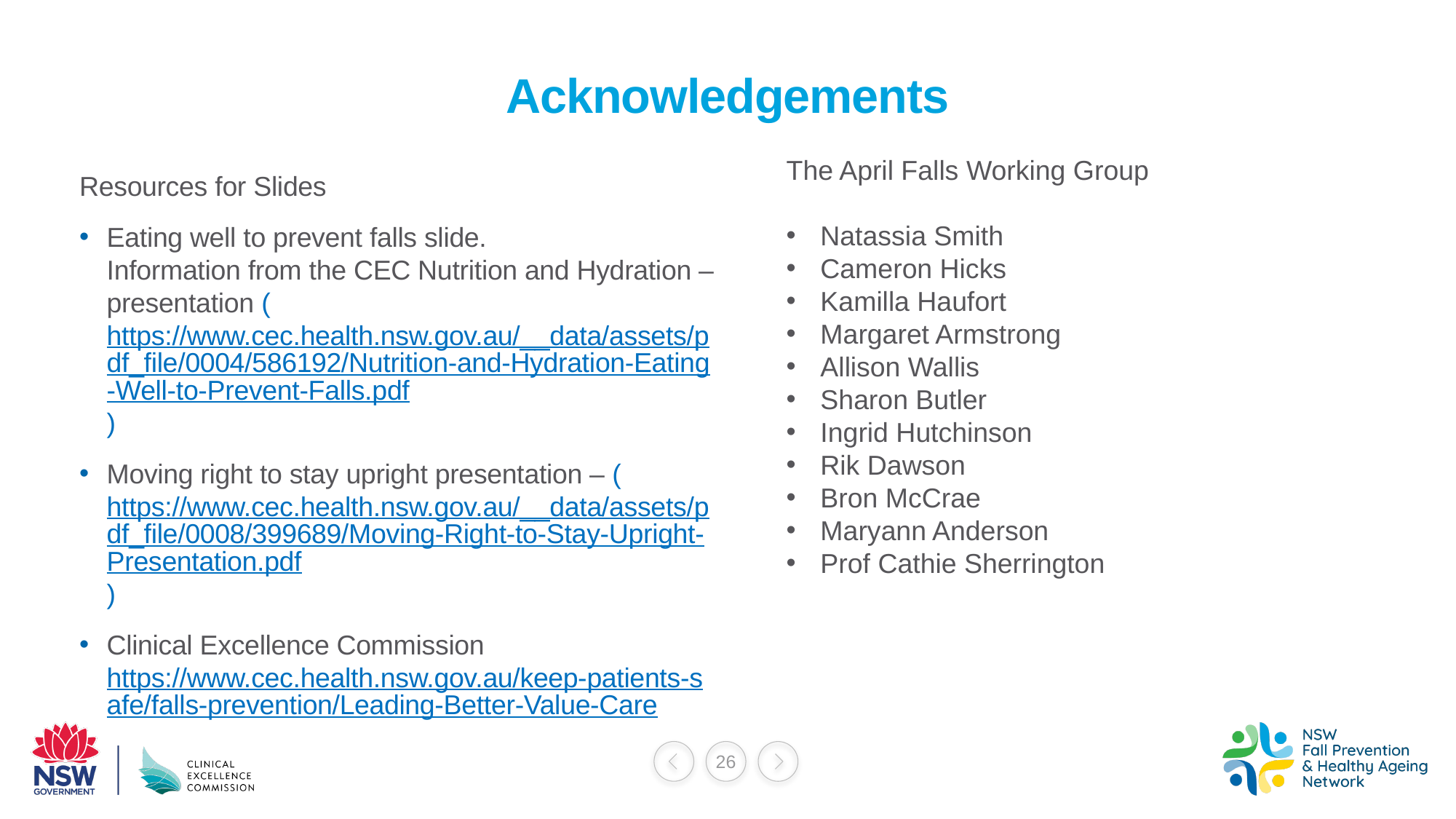

# Acknowledgements
The April Falls Working Group
Natassia Smith
Cameron Hicks
Kamilla Haufort
Margaret Armstrong
Allison Wallis
Sharon Butler
Ingrid Hutchinson
Rik Dawson
Bron McCrae
Maryann Anderson
Prof Cathie Sherrington

Resources for Slides
Eating well to prevent falls slide.
Information from the CEC Nutrition and Hydration –presentation (https://www.cec.health.nsw.gov.au/__data/assets/pdf_file/0004/586192/Nutrition-and-Hydration-Eating-Well-to-Prevent-Falls.pdf)
Moving right to stay upright presentation – (https://www.cec.health.nsw.gov.au/__data/assets/pdf_file/0008/399689/Moving-Right-to-Stay-Upright-Presentation.pdf)
Clinical Excellence Commission https://www.cec.health.nsw.gov.au/keep-patients-safe/falls-prevention/Leading-Better-Value-Care